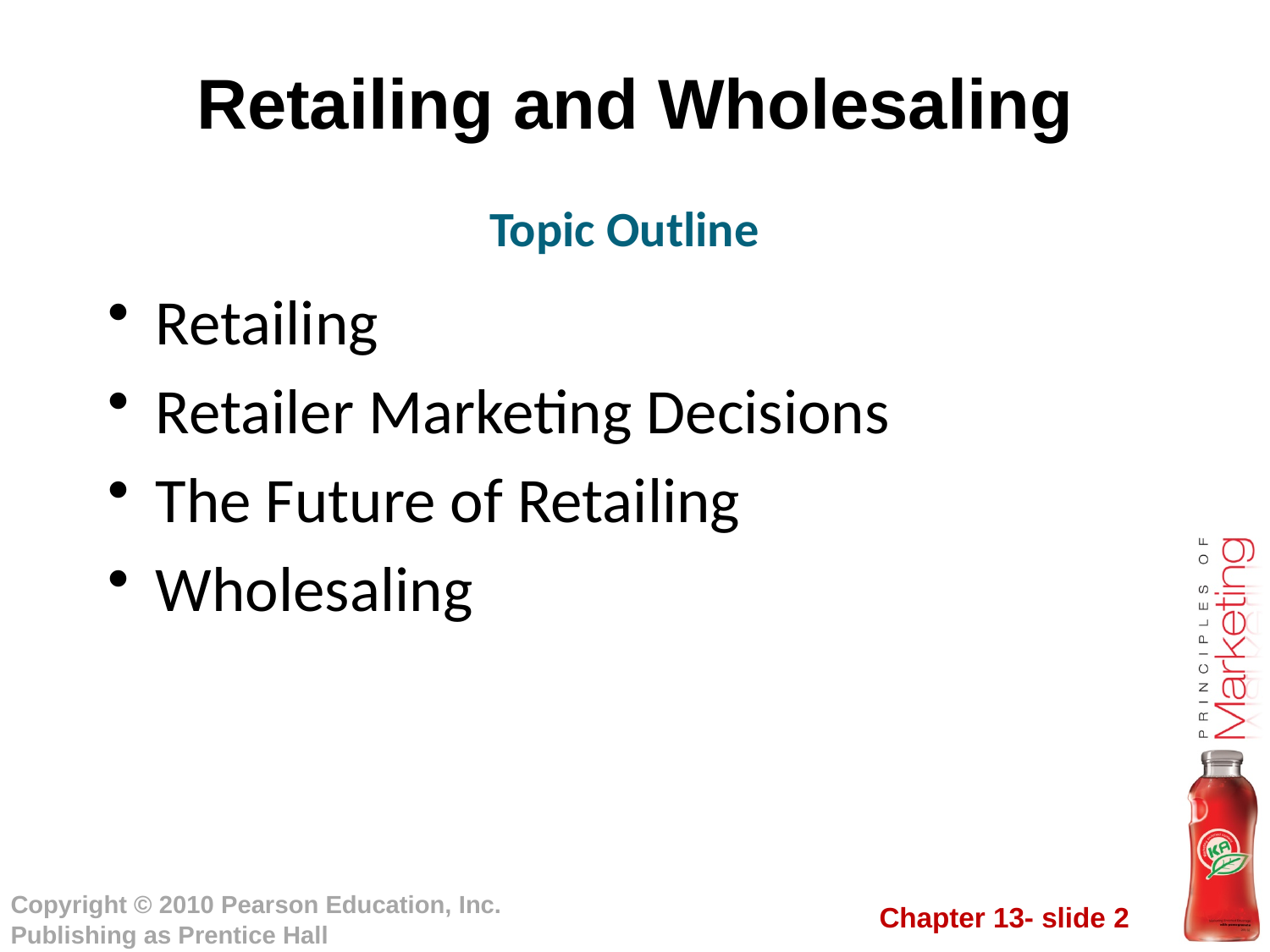

# Retailing and Wholesaling
Topic Outline
Retailing
Retailer Marketing Decisions
The Future of Retailing
Wholesaling